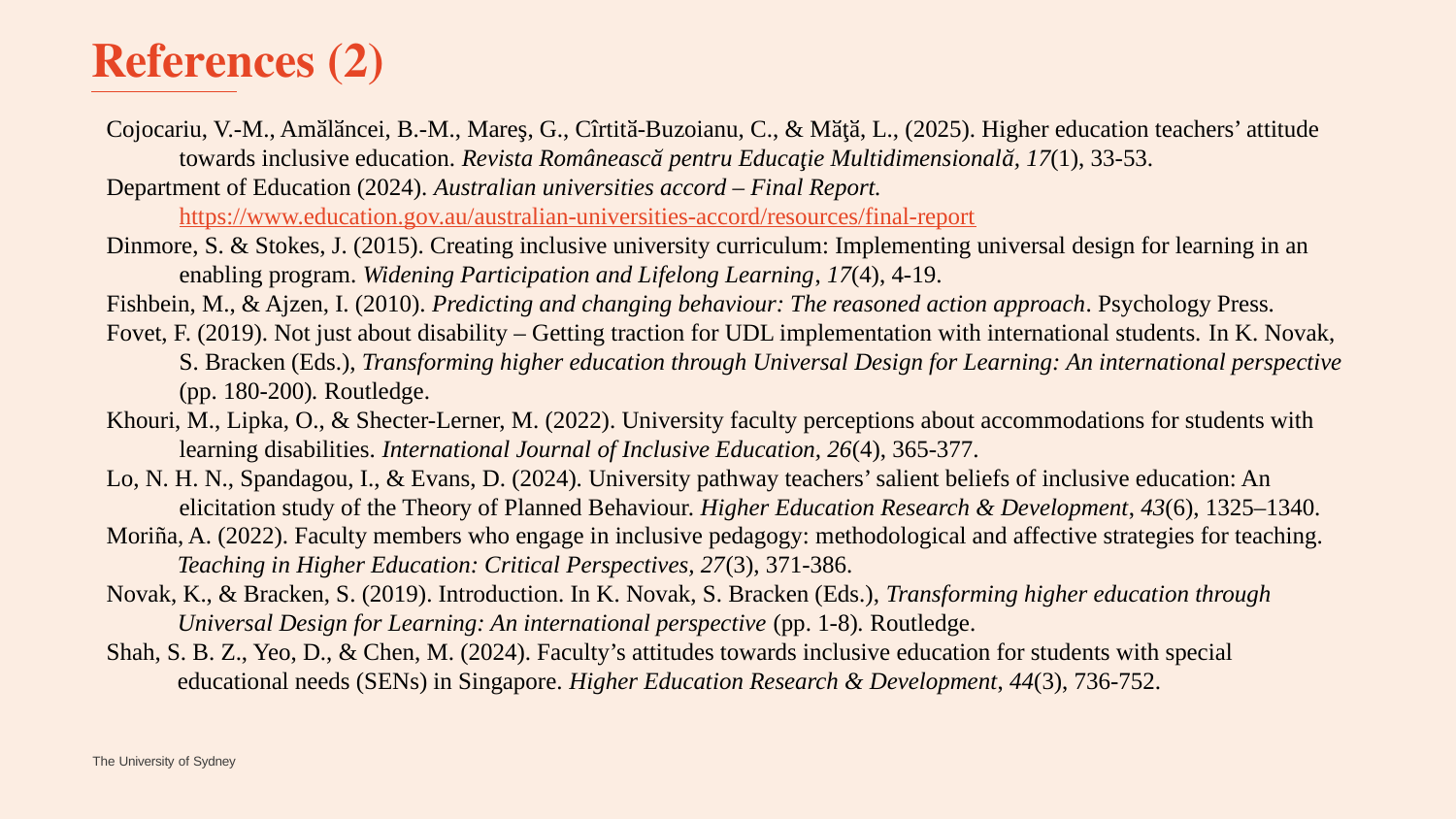

# References (2)
Cojocariu, V.-M., Amӑlӑncei, B.-M., Mareş, G., Cîrtitӑ-Buzoianu, C., & Mӑţӑ, L., (2025). Higher education teachers’ attitude towards inclusive education. Revista Româneascӑ pentru Educaţie Multidimensionalӑ, 17(1), 33-53.
Department of Education (2024). Australian universities accord – Final Report. https://www.education.gov.au/australian-universities-accord/resources/final-report
Dinmore, S. & Stokes, J. (2015). Creating inclusive university curriculum: Implementing universal design for learning in an enabling program. Widening Participation and Lifelong Learning, 17(4), 4-19.
Fishbein, M., & Ajzen, I. (2010). Predicting and changing behaviour: The reasoned action approach. Psychology Press.
Fovet, F. (2019). Not just about disability – Getting traction for UDL implementation with international students. In K. Novak, S. Bracken (Eds.), Transforming higher education through Universal Design for Learning: An international perspective (pp. 180-200). Routledge.
Khouri, M., Lipka, O., & Shecter-Lerner, M. (2022). University faculty perceptions about accommodations for students with learning disabilities. International Journal of Inclusive Education, 26(4), 365-377.
Lo, N. H. N., Spandagou, I., & Evans, D. (2024). University pathway teachers’ salient beliefs of inclusive education: An elicitation study of the Theory of Planned Behaviour. Higher Education Research & Development, 43(6), 1325–1340.
Moriña, A. (2022). Faculty members who engage in inclusive pedagogy: methodological and affective strategies for teaching. Teaching in Higher Education: Critical Perspectives, 27(3), 371-386.
Novak, K., & Bracken, S. (2019). Introduction. In K. Novak, S. Bracken (Eds.), Transforming higher education through Universal Design for Learning: An international perspective (pp. 1-8). Routledge.
Shah, S. B. Z., Yeo, D., & Chen, M. (2024). Faculty’s attitudes towards inclusive education for students with special educational needs (SENs) in Singapore. Higher Education Research & Development, 44(3), 736-752.